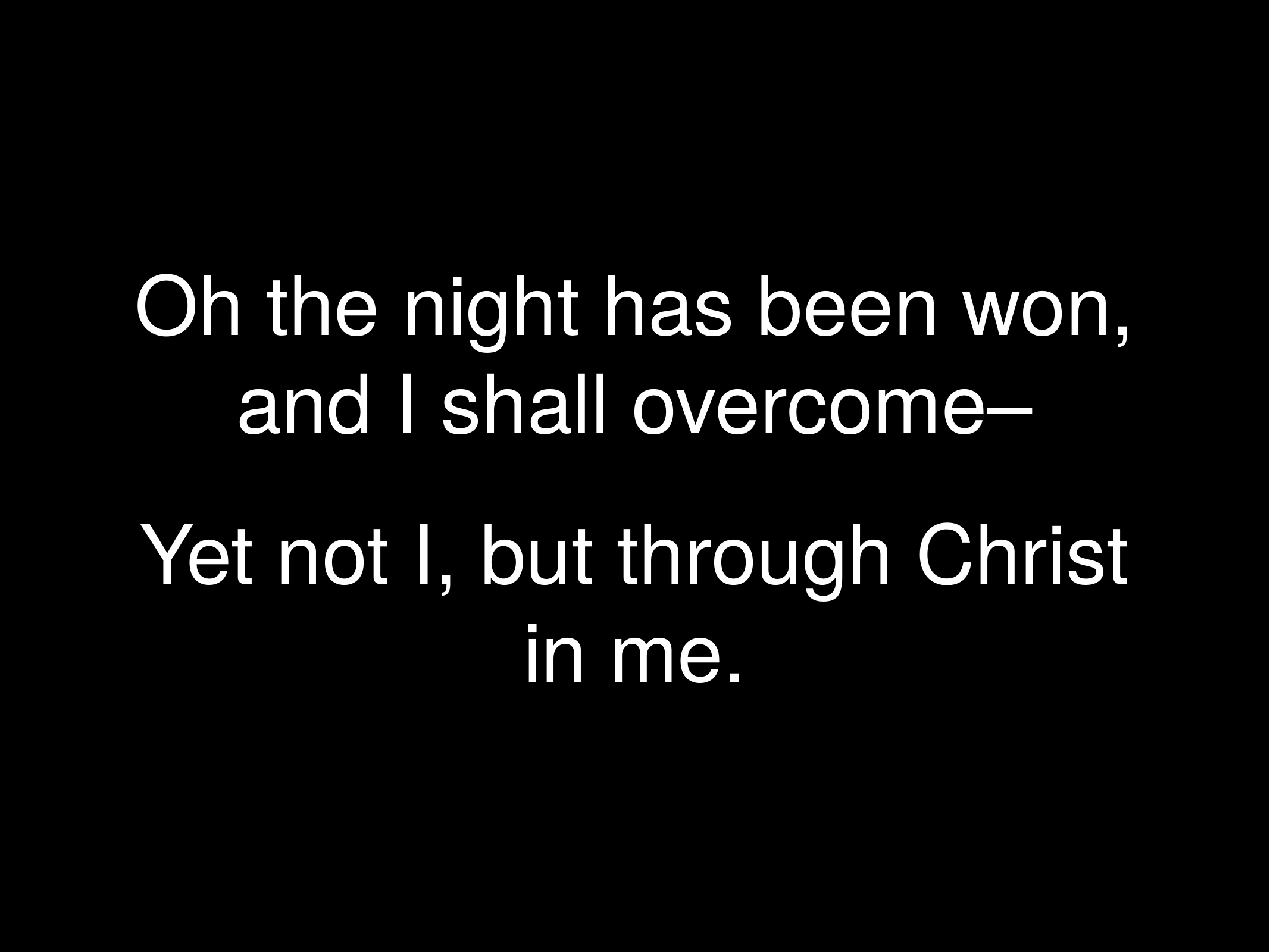

Oh the night has been won, and I shall overcome–
Yet not I, but through Christ in me.